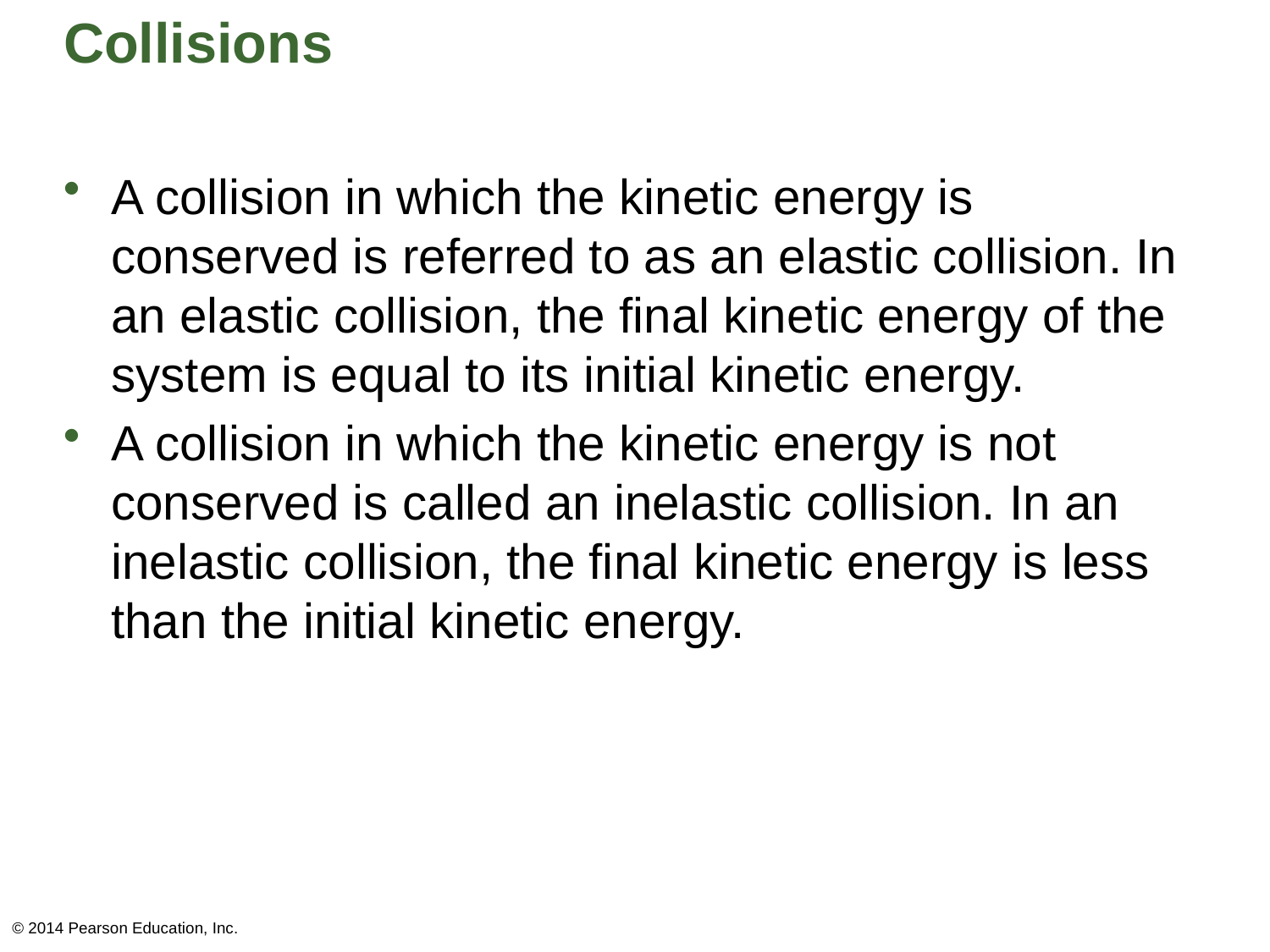

# Collisions
A collision in which the kinetic energy is conserved is referred to as an elastic collision. In an elastic collision, the final kinetic energy of the system is equal to its initial kinetic energy.
A collision in which the kinetic energy is not conserved is called an inelastic collision. In an inelastic collision, the final kinetic energy is less than the initial kinetic energy.
© 2014 Pearson Education, Inc.